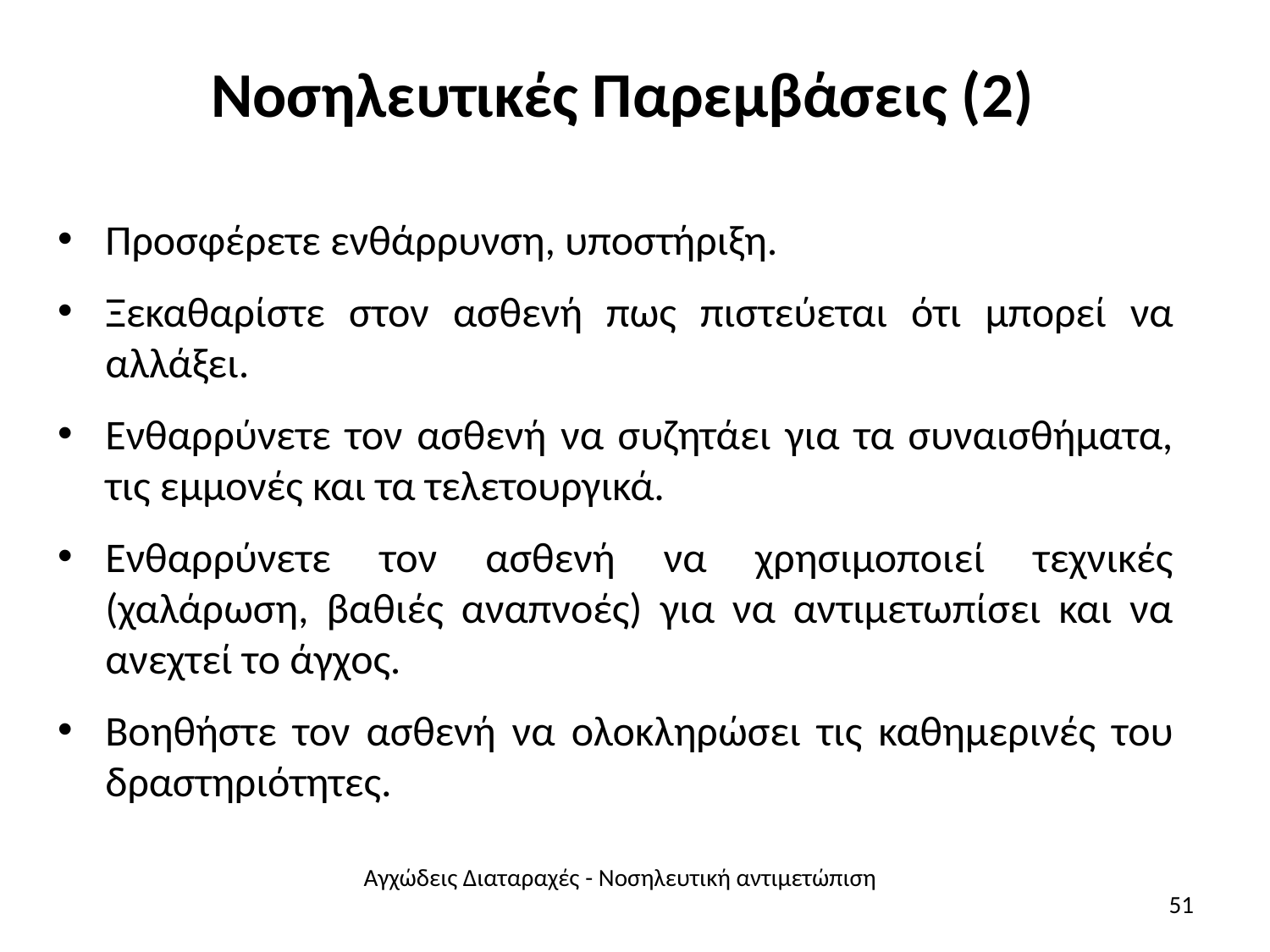

# Νοσηλευτικές Παρεμβάσεις (2)
Προσφέρετε ενθάρρυνση, υποστήριξη.
Ξεκαθαρίστε στον ασθενή πως πιστεύεται ότι μπορεί να αλλάξει.
Ενθαρρύνετε τον ασθενή να συζητάει για τα συναισθήματα, τις εμμονές και τα τελετουργικά.
Ενθαρρύνετε τον ασθενή να χρησιμοποιεί τεχνικές (χαλάρωση, βαθιές αναπνοές) για να αντιμετωπίσει και να ανεχτεί το άγχος.
Βοηθήστε τον ασθενή να ολοκληρώσει τις καθημερινές του δραστηριότητες.

Αγχώδεις Διαταραχές - Νοσηλευτική αντιμετώπιση
51